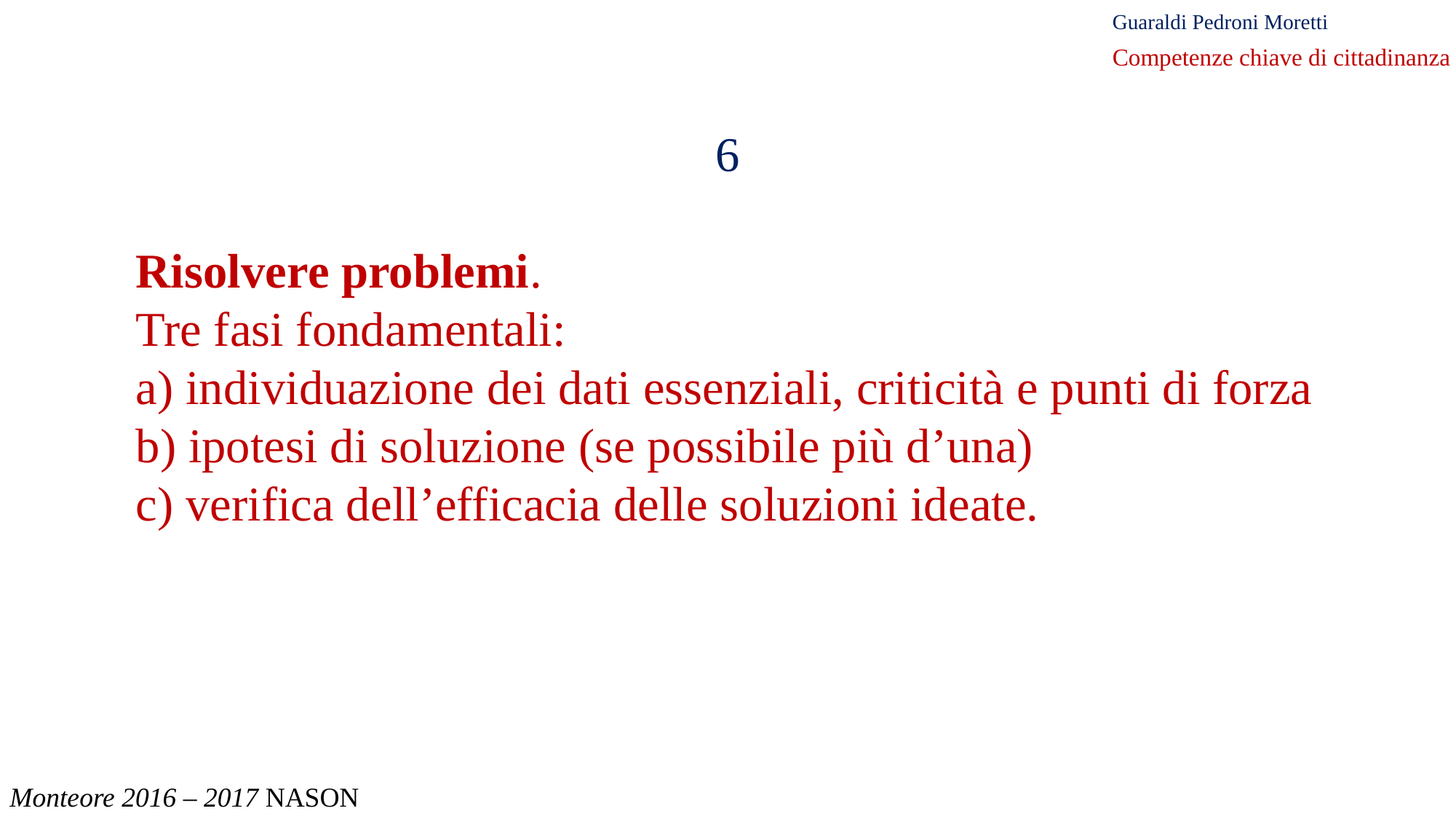

Guaraldi Pedroni Moretti
Competenze chiave di cittadinanza

6
Risolvere problemi.
Tre fasi fondamentali:
a) individuazione dei dati essenziali, criticità e punti di forza
b) ipotesi di soluzione (se possibile più d’una)
c) verifica dell’efficacia delle soluzioni ideate.
Monteore 2016 – 2017 NASON